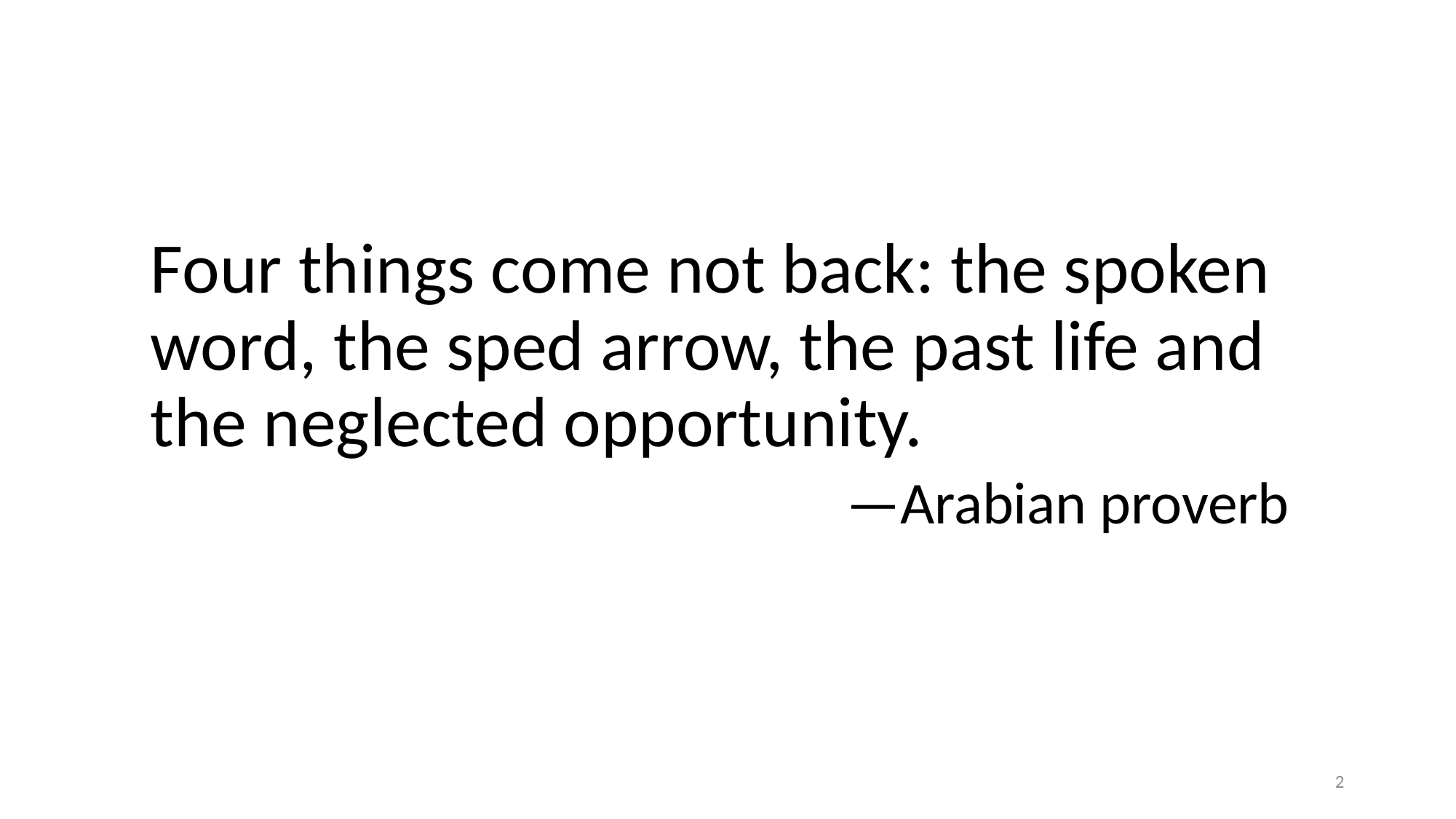

# Four things come not back: the spoken word, the sped arrow, the past life and the neglected opportunity. —Arabian proverb

2